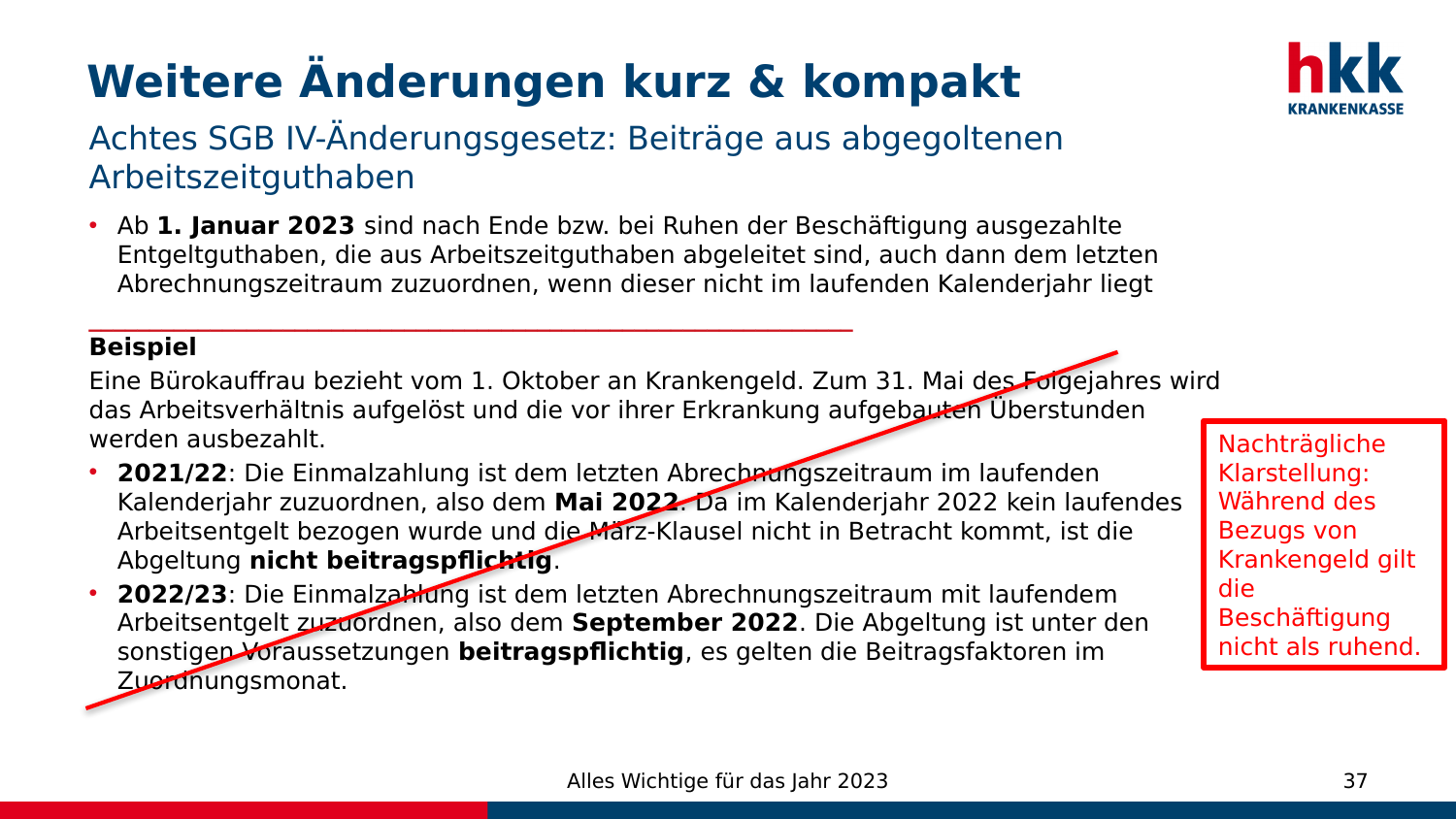

# Weitere Änderungen kurz & kompakt
Achtes SGB IV-Änderungsgesetz: Beiträge aus abgegoltenen Arbeitszeitguthaben
Ab 1. Januar 2023 sind nach Ende bzw. bei Ruhen der Beschäftigung ausgezahlte Entgeltguthaben, die aus Arbeitszeitguthaben abgeleitet sind, auch dann dem letzten Abrechnungszeitraum zuzuordnen, wenn dieser nicht im laufenden Kalenderjahr liegt
_______________________________________________________________
Beispiel
Eine Bürokauffrau bezieht vom 1. Oktober an Krankengeld. Zum 31. Mai des Folgejahres wird das Arbeitsverhältnis aufgelöst und die vor ihrer Erkrankung aufgebauten Überstunden werden ausbezahlt.
2021/22: Die Einmalzahlung ist dem letzten Abrechnungszeitraum im laufenden Kalenderjahr zuzuordnen, also dem Mai 2022. Da im Kalenderjahr 2022 kein laufendes Arbeitsentgelt bezogen wurde und die März-Klausel nicht in Betracht kommt, ist die Abgeltung nicht beitragspflichtig.
2022/23: Die Einmalzahlung ist dem letzten Abrechnungszeitraum mit laufendem Arbeitsentgelt zuzuordnen, also dem September 2022. Die Abgeltung ist unter den sonstigen Voraussetzungen beitragspflichtig, es gelten die Beitragsfaktoren im Zuordnungsmonat.

Nachträgliche Klarstellung:
Während des Bezugs von Krankengeld gilt die Beschäftigung nicht als ruhend.
Alles Wichtige für das Jahr 2023
37